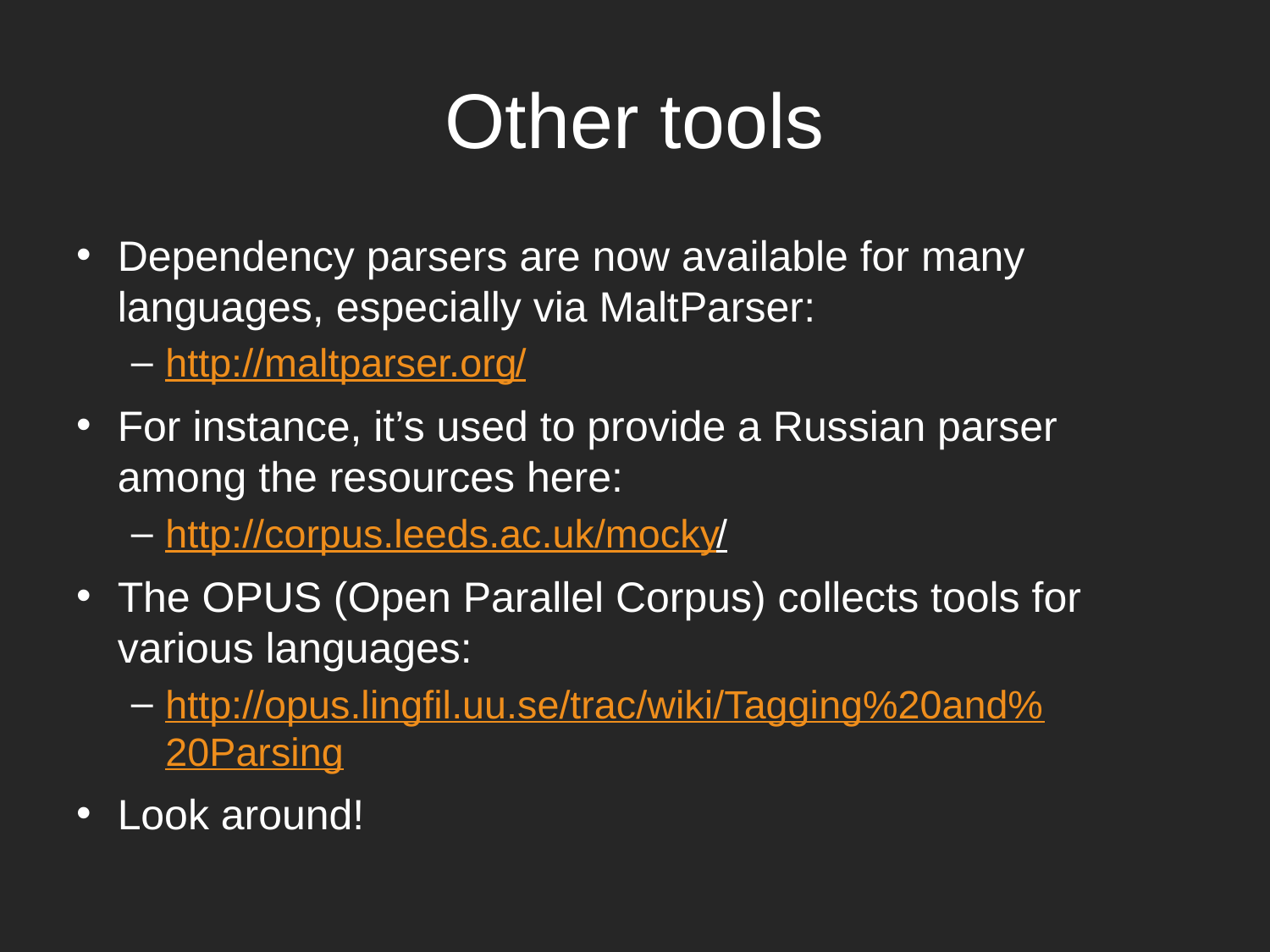

# Other tools
Dependency parsers are now available for many languages, especially via MaltParser:
http://maltparser.org/
For instance, it’s used to provide a Russian parser among the resources here:
http://corpus.leeds.ac.uk/mocky/
The OPUS (Open Parallel Corpus) collects tools for various languages:
http://opus.lingfil.uu.se/trac/wiki/Tagging%20and%20Parsing
Look around!